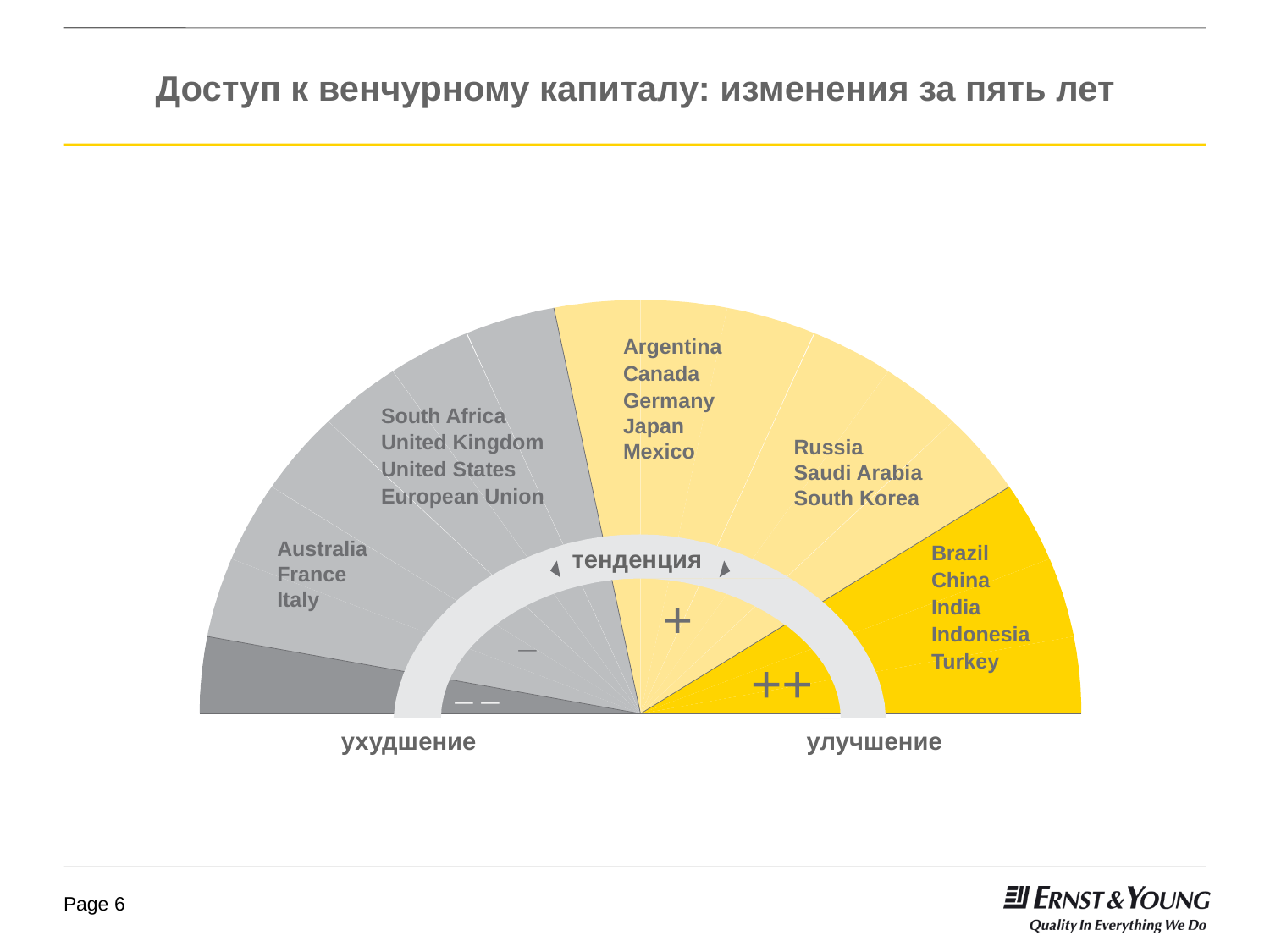

# Доступ к венчурному капиталу: изменения за пять лет

Argentina
Canada
Germany
Japan
Mexico

South Africa
United Kingdom
United States
European Union

Russia
Saudi Arabia
South Korea

Australia
France
Italy

тенденция
Brazil
China
India
Indonesia
Turkey

+
_

_ _
++

ухудшение
улучшение